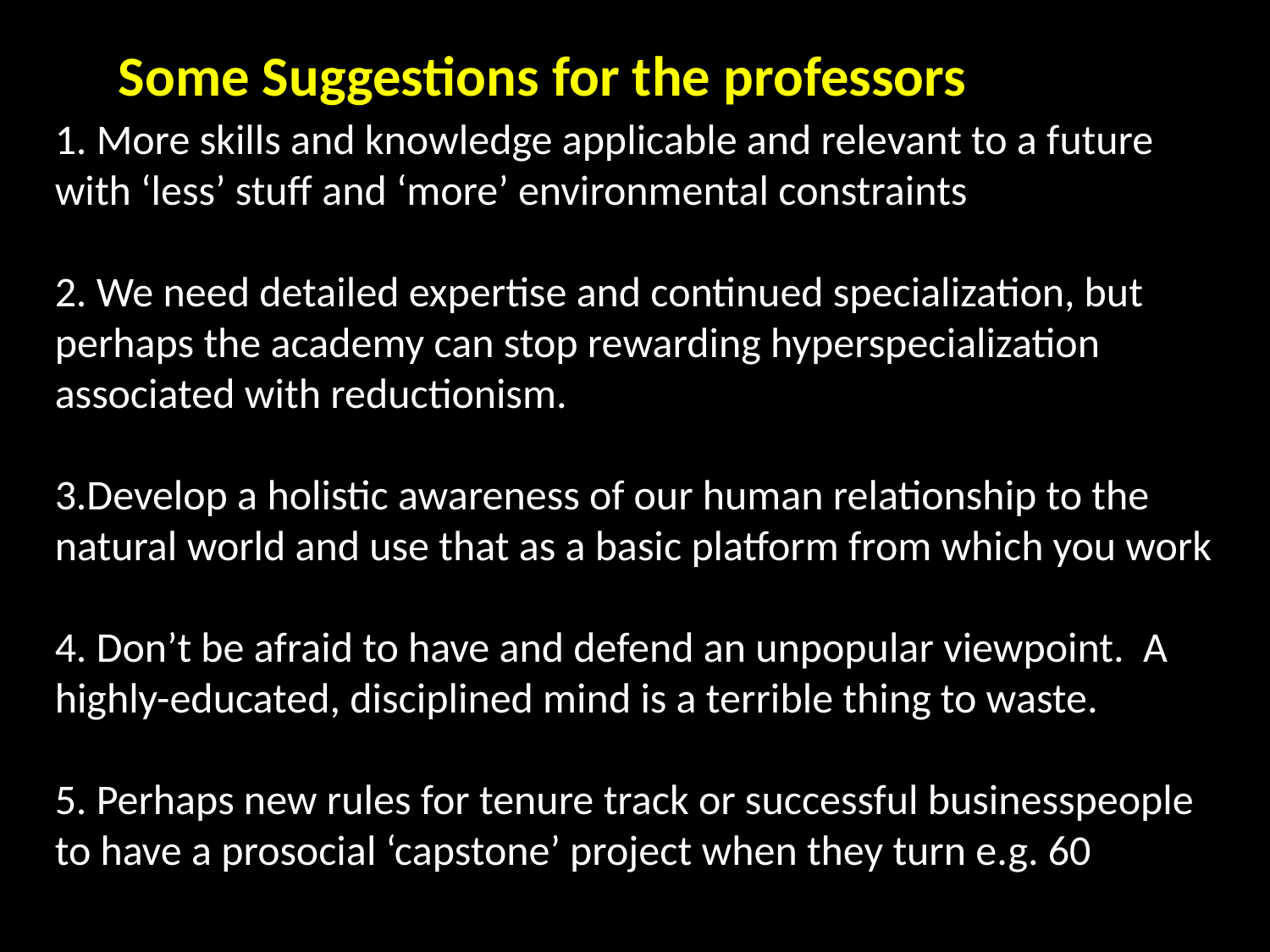

Some Suggestions for the professors
1. More skills and knowledge applicable and relevant to a future with ‘less’ stuff and ‘more’ environmental constraints

2. We need detailed expertise and continued specialization, but perhaps the academy can stop rewarding hyperspecialization associated with reductionism.

3.Develop a holistic awareness of our human relationship to the natural world and use that as a basic platform from which you work

4. Don’t be afraid to have and defend an unpopular viewpoint.  A highly-educated, disciplined mind is a terrible thing to waste.

5. Perhaps new rules for tenure track or successful businesspeople to have a prosocial ‘capstone’ project when they turn e.g. 60